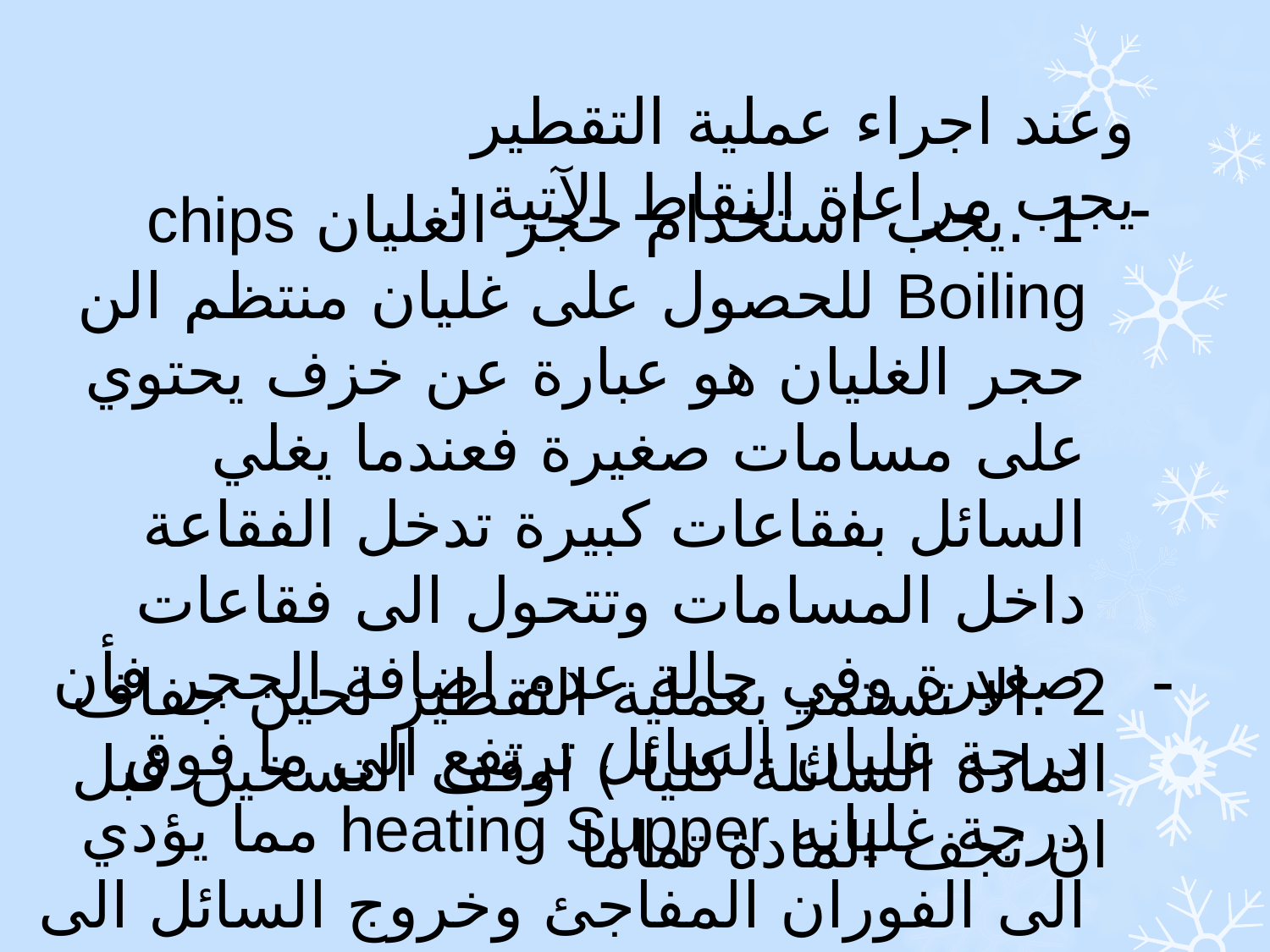

وعند اجراء عملية التقطير يجب مراعاة النقاط الآتية :
1 .يجب استخدام حجر الغليان chips Boiling للحصول على غليان منتظم الن حجر الغليان هو عبارة عن خزف يحتوي على مسامات صغيرة فعندما يغلي السائل بفقاعات كبيرة تدخل الفقاعة داخل المسامات وتتحول الى فقاعات صغيرة وفي حالة عدم اضافة الحجر فأن درجة غليان السائل ترتفع الى ما فوق درجة غليانه heating Supper مما يؤدي الى الفوران المفاجئ وخروج السائل الى المكثف وفقدانه .
2 .الا تستمر بعملية التقطير لحين جفاف المادة السائلة كليا ) اوقف التسخين قبل ان تجف المادة تماما